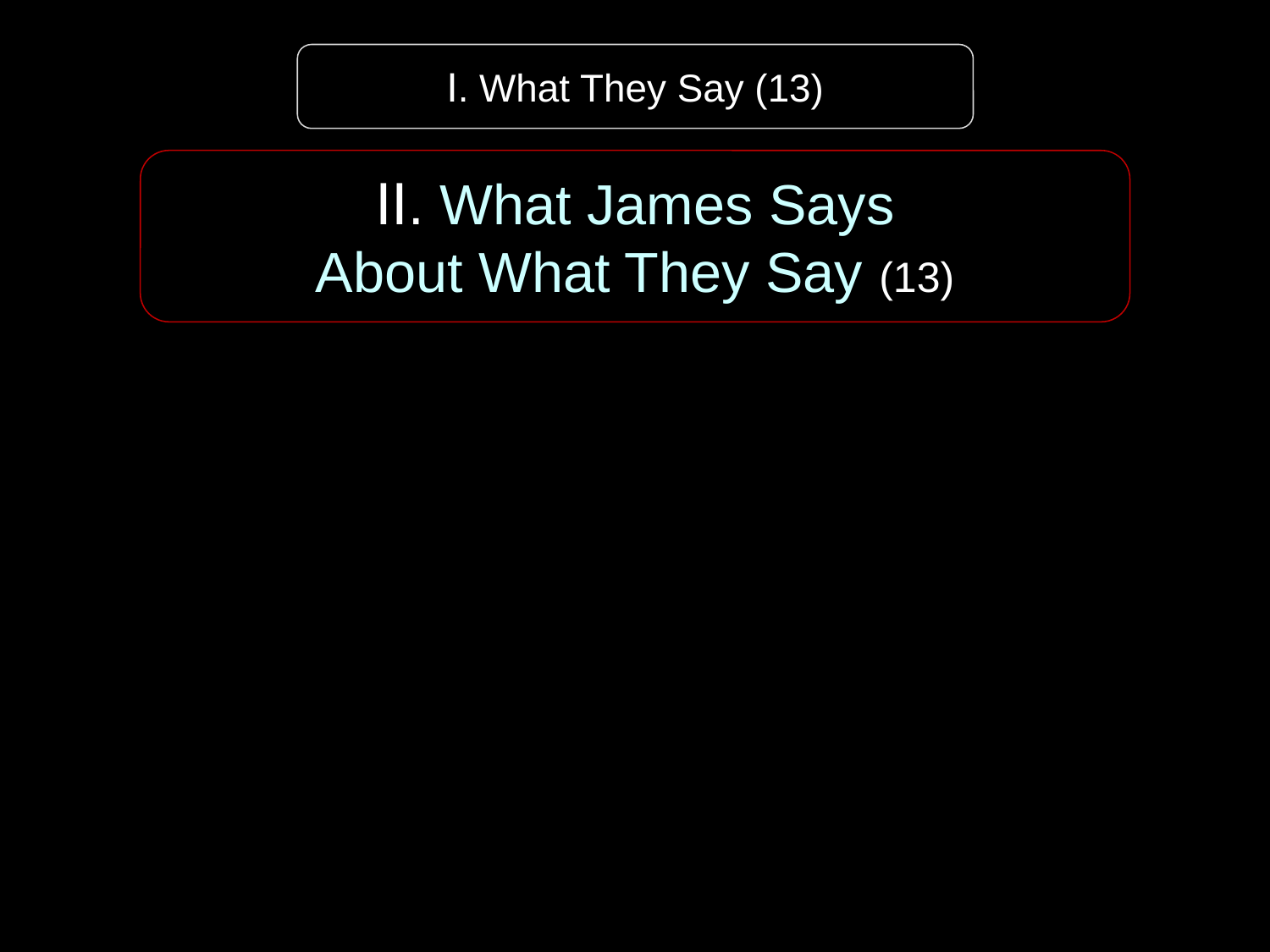

I. What They Say (13)
II. What James Says
About What They Say (13)